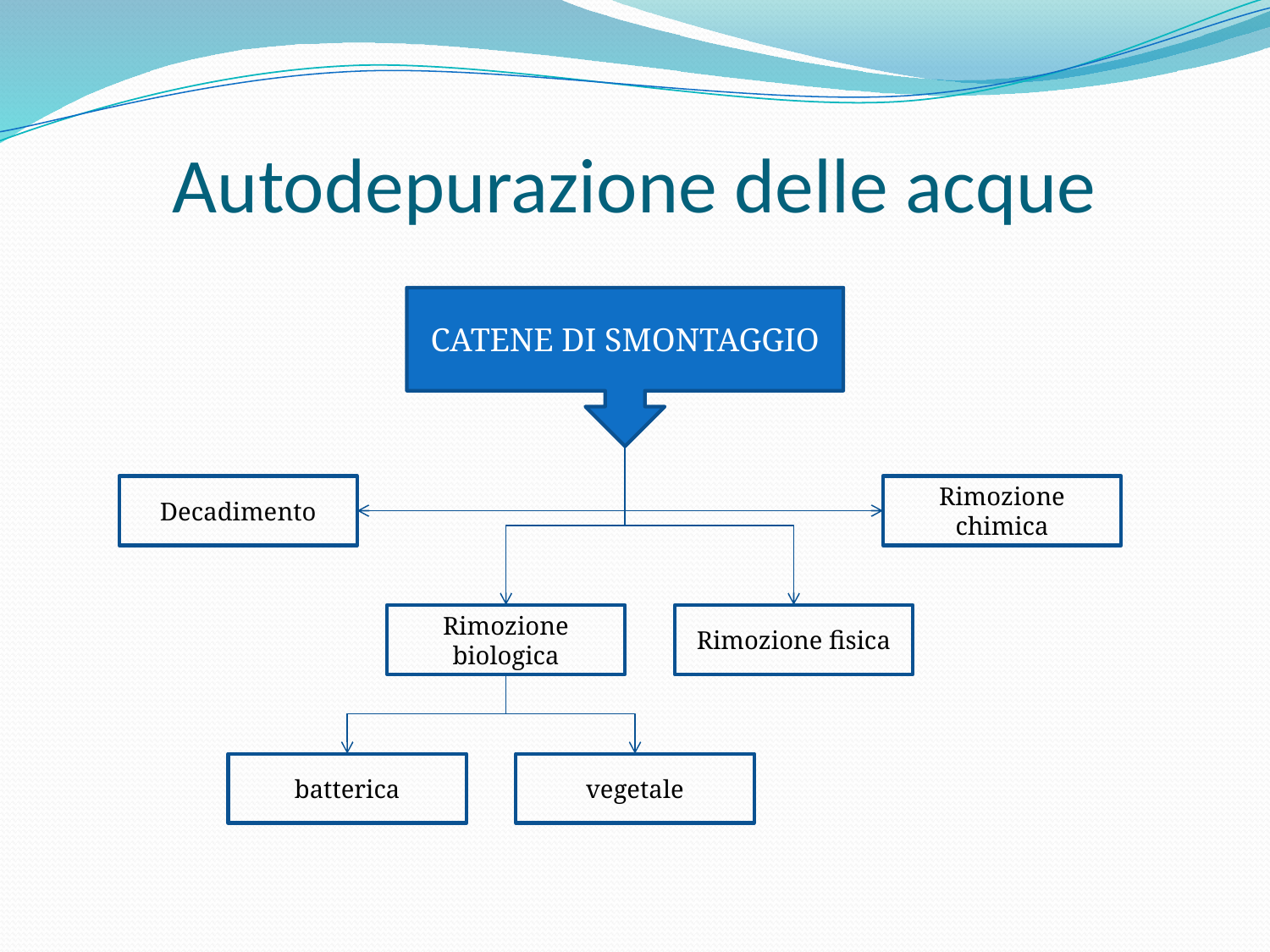

# Autodepurazione delle acque
CATENE DI SMONTAGGIO
Decadimento
Rimozione chimica
Rimozione biologica
Rimozione fisica
batterica
vegetale